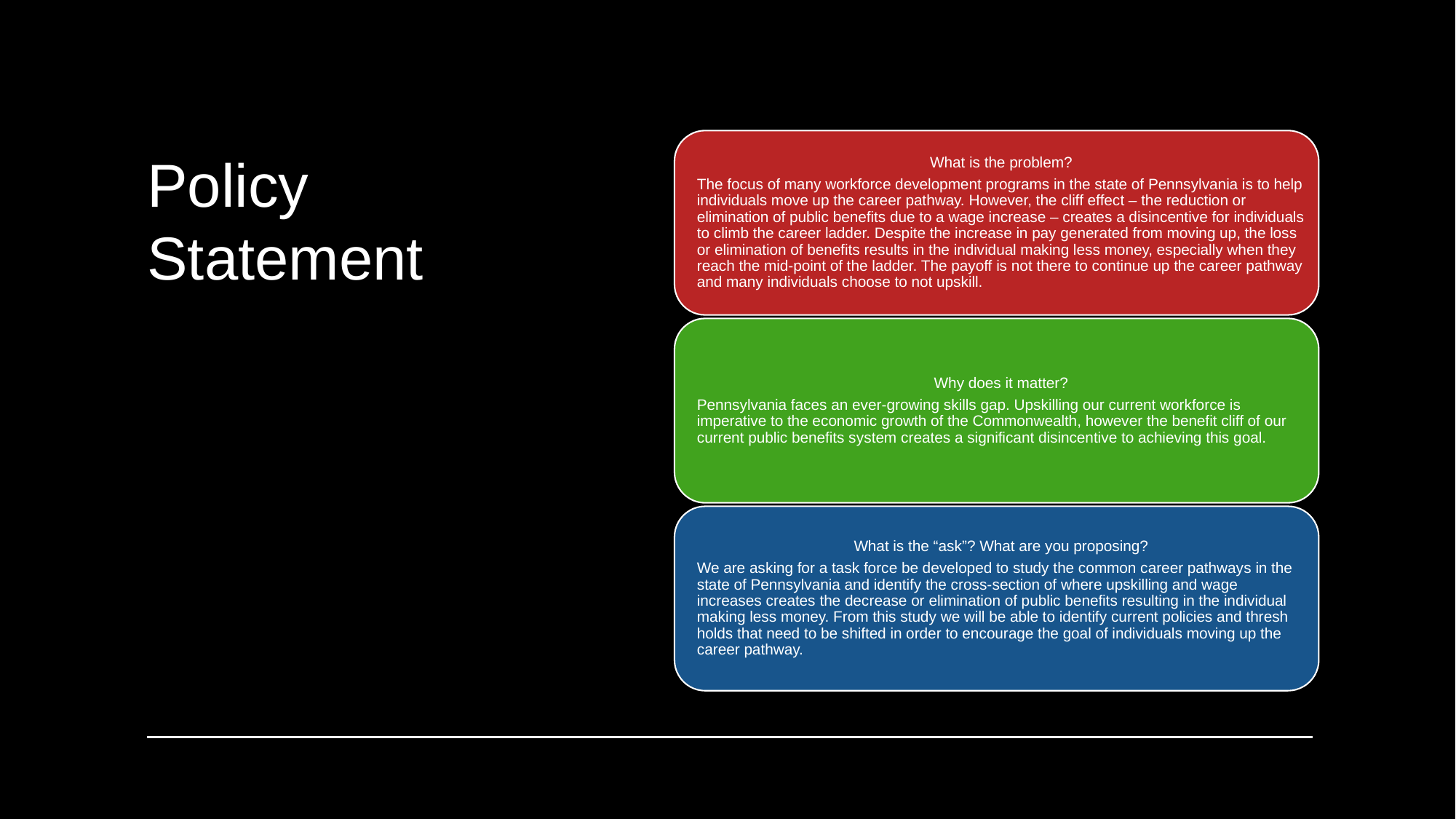

What is the problem?
The focus of many workforce development programs in the state of Pennsylvania is to help individuals move up the career pathway. However, the cliff effect – the reduction or elimination of public benefits due to a wage increase – creates a disincentive for individuals to climb the career ladder. Despite the increase in pay generated from moving up, the loss or elimination of benefits results in the individual making less money, especially when they reach the mid-point of the ladder. The payoff is not there to continue up the career pathway and many individuals choose to not upskill.
Why does it matter?
Pennsylvania faces an ever-growing skills gap. Upskilling our current workforce is imperative to the economic growth of the Commonwealth, however the benefit cliff of our current public benefits system creates a significant disincentive to achieving this goal.
What is the “ask”? What are you proposing?
We are asking for a task force be developed to study the common career pathways in the state of Pennsylvania and identify the cross-section of where upskilling and wage increases creates the decrease or elimination of public benefits resulting in the individual making less money. From this study we will be able to identify current policies and thresh holds that need to be shifted in order to encourage the goal of individuals moving up the career pathway.
# Policy Statement